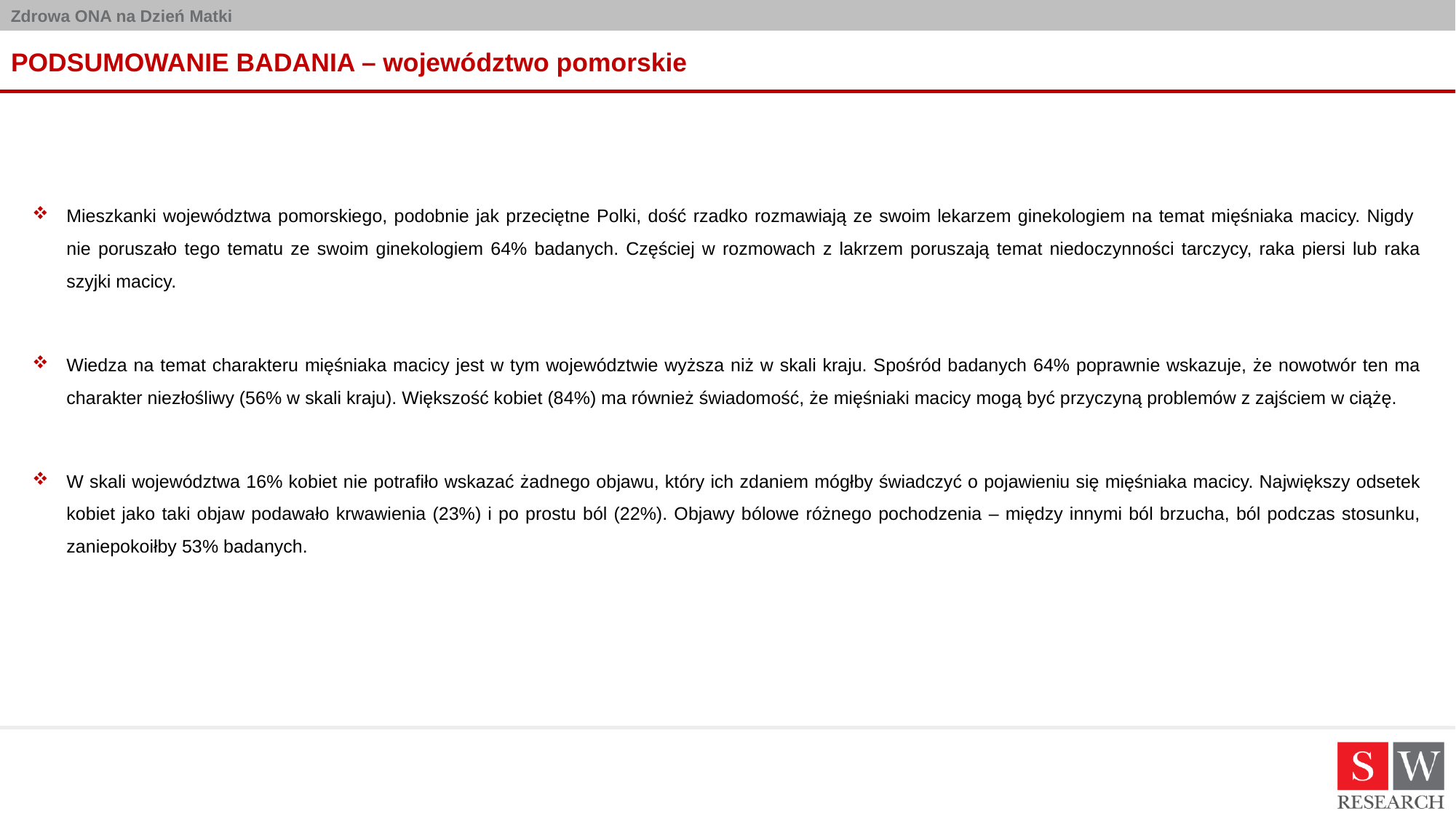

# PODSUMOWANIE BADANIA – województwo pomorskie
Mieszkanki województwa pomorskiego, podobnie jak przeciętne Polki, dość rzadko rozmawiają ze swoim lekarzem ginekologiem na temat mięśniaka macicy. Nigdy
nie poruszało tego tematu ze swoim ginekologiem 64% badanych. Częściej w rozmowach z lakrzem poruszają temat niedoczynności tarczycy, raka piersi lub raka szyjki macicy.

Wiedza na temat charakteru mięśniaka macicy jest w tym województwie wyższa niż w skali kraju. Spośród badanych 64% poprawnie wskazuje, że nowotwór ten ma charakter niezłośliwy (56% w skali kraju). Większość kobiet (84%) ma również świadomość, że mięśniaki macicy mogą być przyczyną problemów z zajściem w ciążę.

W skali województwa 16% kobiet nie potrafiło wskazać żadnego objawu, który ich zdaniem mógłby świadczyć o pojawieniu się mięśniaka macicy. Największy odsetek kobiet jako taki objaw podawało krwawienia (23%) i po prostu ból (22%). Objawy bólowe różnego pochodzenia – między innymi ból brzucha, ból podczas stosunku, zaniepokoiłby 53% badanych.